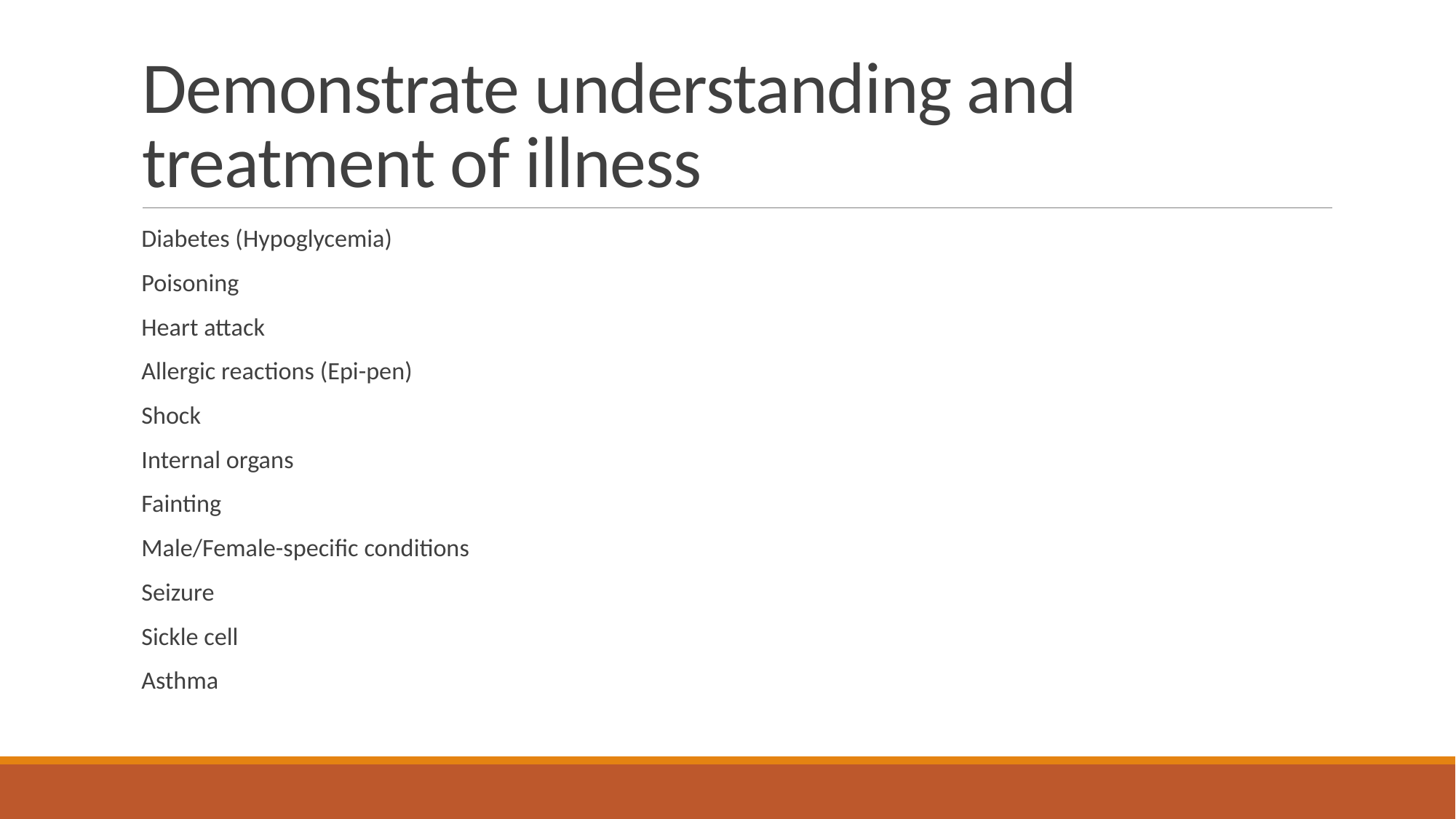

# Demonstrate understanding and treatment of illness
Diabetes (Hypoglycemia)
Poisoning
Heart attack
Allergic reactions (Epi-pen)
Shock
Internal organs
Fainting
Male/Female-specific conditions
Seizure
Sickle cell
Asthma